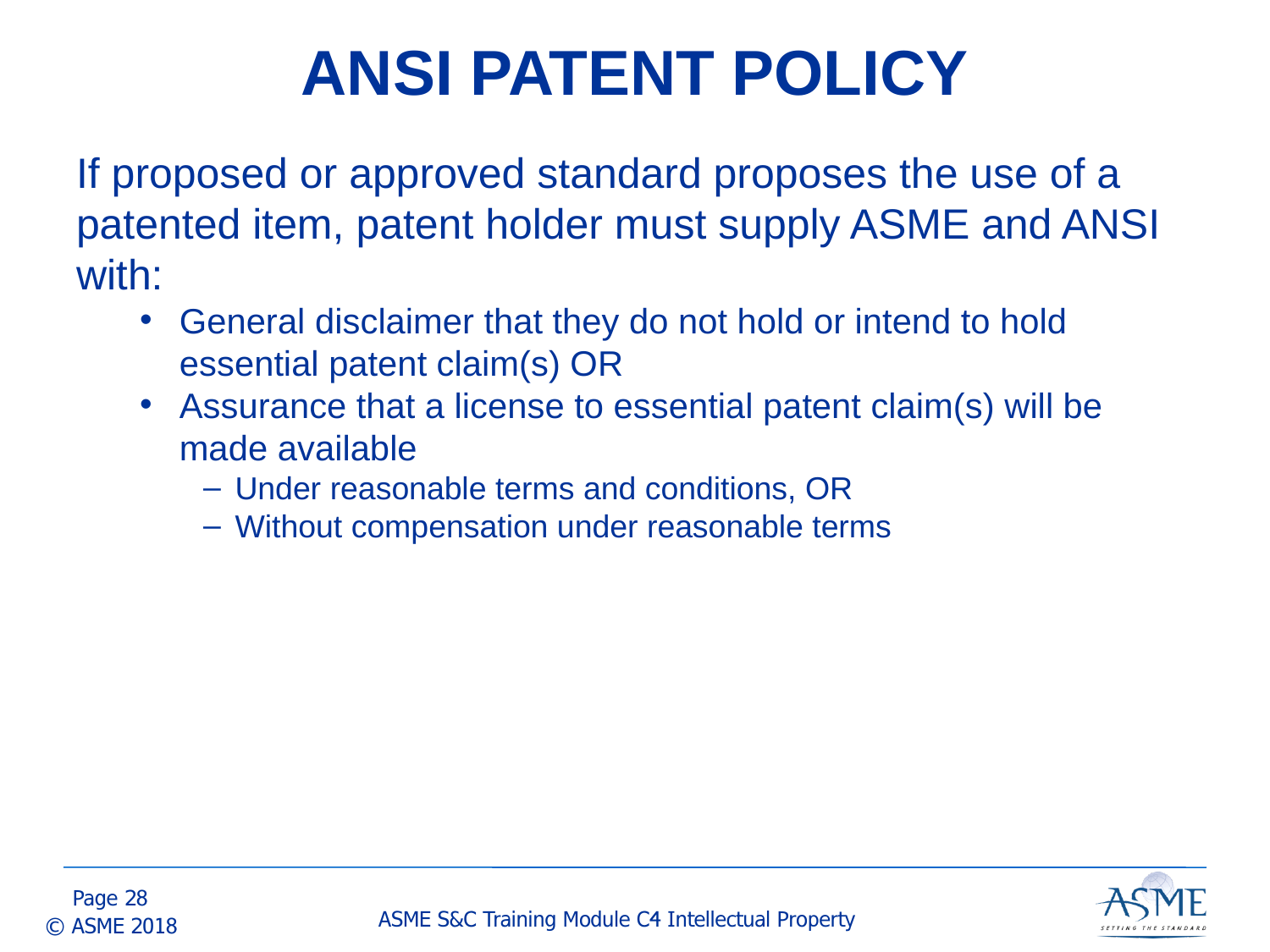

# ANSI PATENT POLICY
If proposed or approved standard proposes the use of a patented item, patent holder must supply ASME and ANSI with:
General disclaimer that they do not hold or intend to hold essential patent claim(s) OR
Assurance that a license to essential patent claim(s) will be made available
Under reasonable terms and conditions, OR
Without compensation under reasonable terms

28
ASME S&C Training Module C4 Intellectual Property